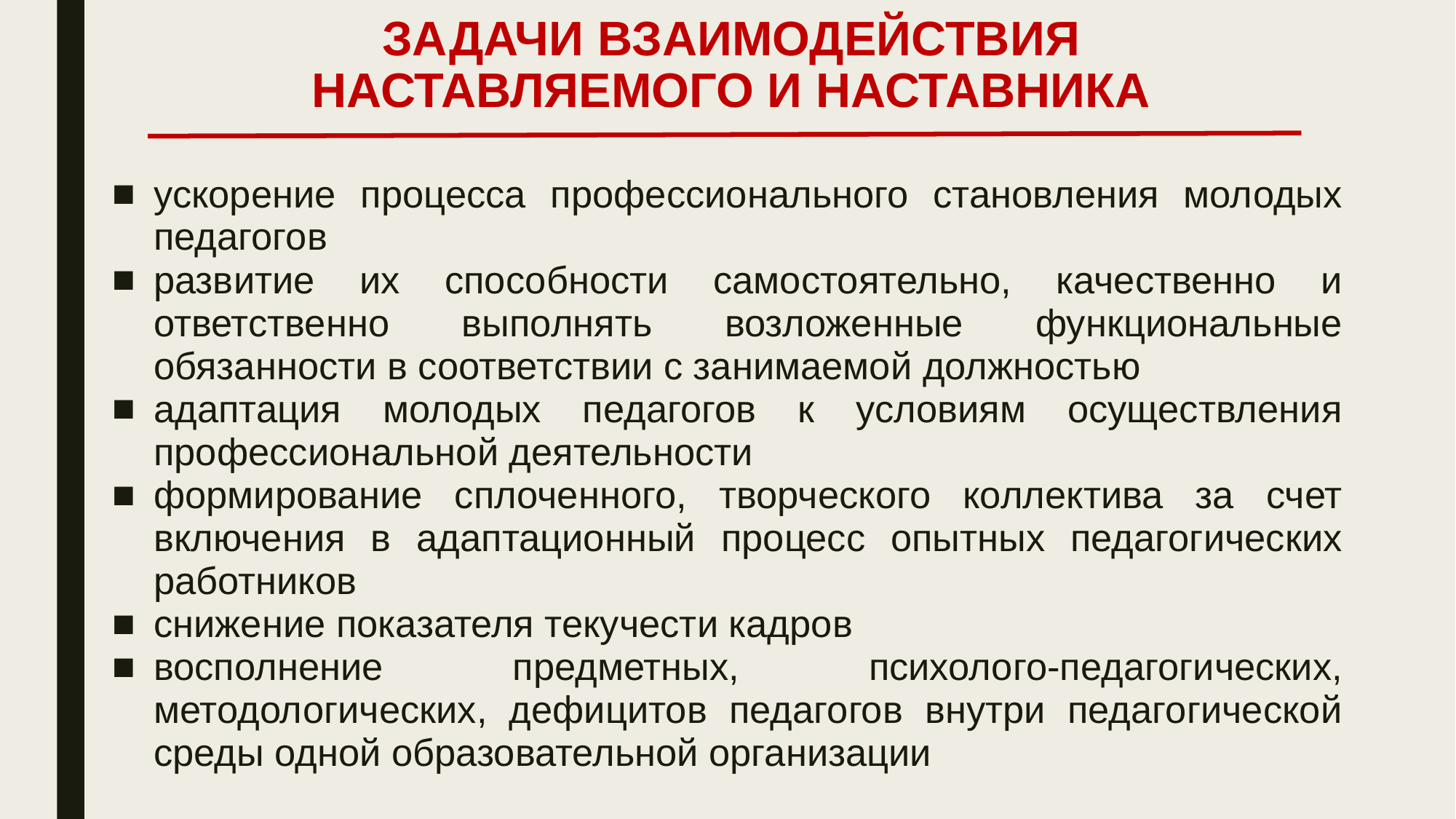

# ЗАДАЧИ ВЗАИМОДЕЙСТВИЯ НАСТАВЛЯЕМОГО И НАСТАВНИКА
ускорение процесса профессионального становления молодых педагогов
развитие их способности самостоятельно, качественно и ответственно выполнять возложенные функциональные обязанности в соответствии с занимаемой должностью
адаптация молодых педагогов к условиям осуществления профессиональной деятельности
формирование сплоченного, творческого коллектива за счет включения в адаптационный процесс опытных педагогических работников
снижение показателя текучести кадров
восполнение предметных, психолого-педагогических, методологических, дефицитов педагогов внутри педагогической среды одной образовательной организации